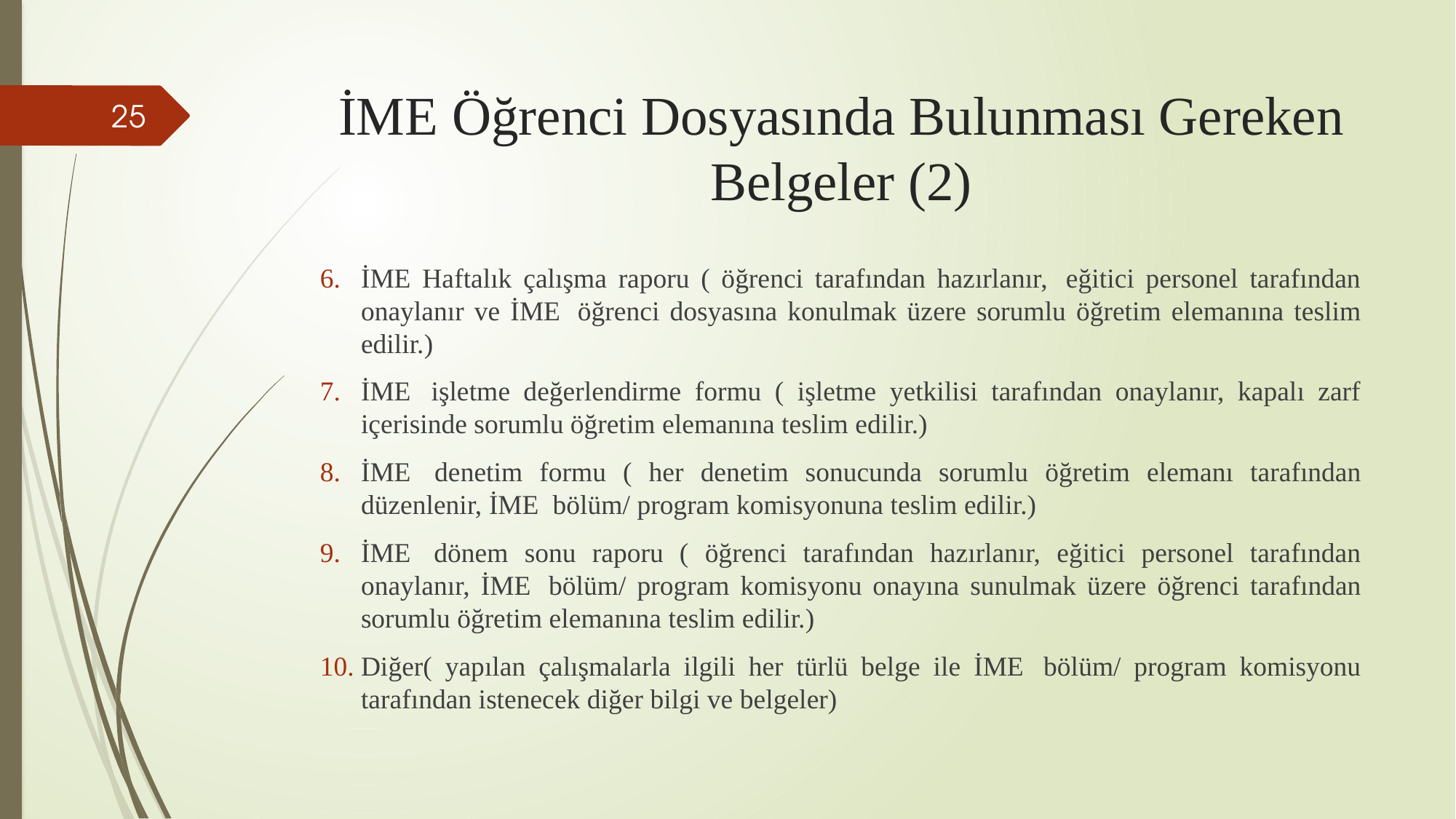

# İME Öğrenci Dosyasında Bulunması Gereken Belgeler (2)
25
İME Haftalık çalışma raporu ( öğrenci tarafından hazırlanır,  eğitici personel tarafından onaylanır ve İME  öğrenci dosyasına konulmak üzere sorumlu öğretim elemanına teslim edilir.)
İME  işletme değerlendirme formu ( işletme yetkilisi tarafından onaylanır, kapalı zarf içerisinde sorumlu öğretim elemanına teslim edilir.)
İME  denetim formu ( her denetim sonucunda sorumlu öğretim elemanı tarafından düzenlenir, İME  bölüm/ program komisyonuna teslim edilir.)
İME  dönem sonu raporu ( öğrenci tarafından hazırlanır, eğitici personel tarafından onaylanır, İME  bölüm/ program komisyonu onayına sunulmak üzere öğrenci tarafından sorumlu öğretim elemanına teslim edilir.)
Diğer( yapılan çalışmalarla ilgili her türlü belge ile İME  bölüm/ program komisyonu tarafından istenecek diğer bilgi ve belgeler)